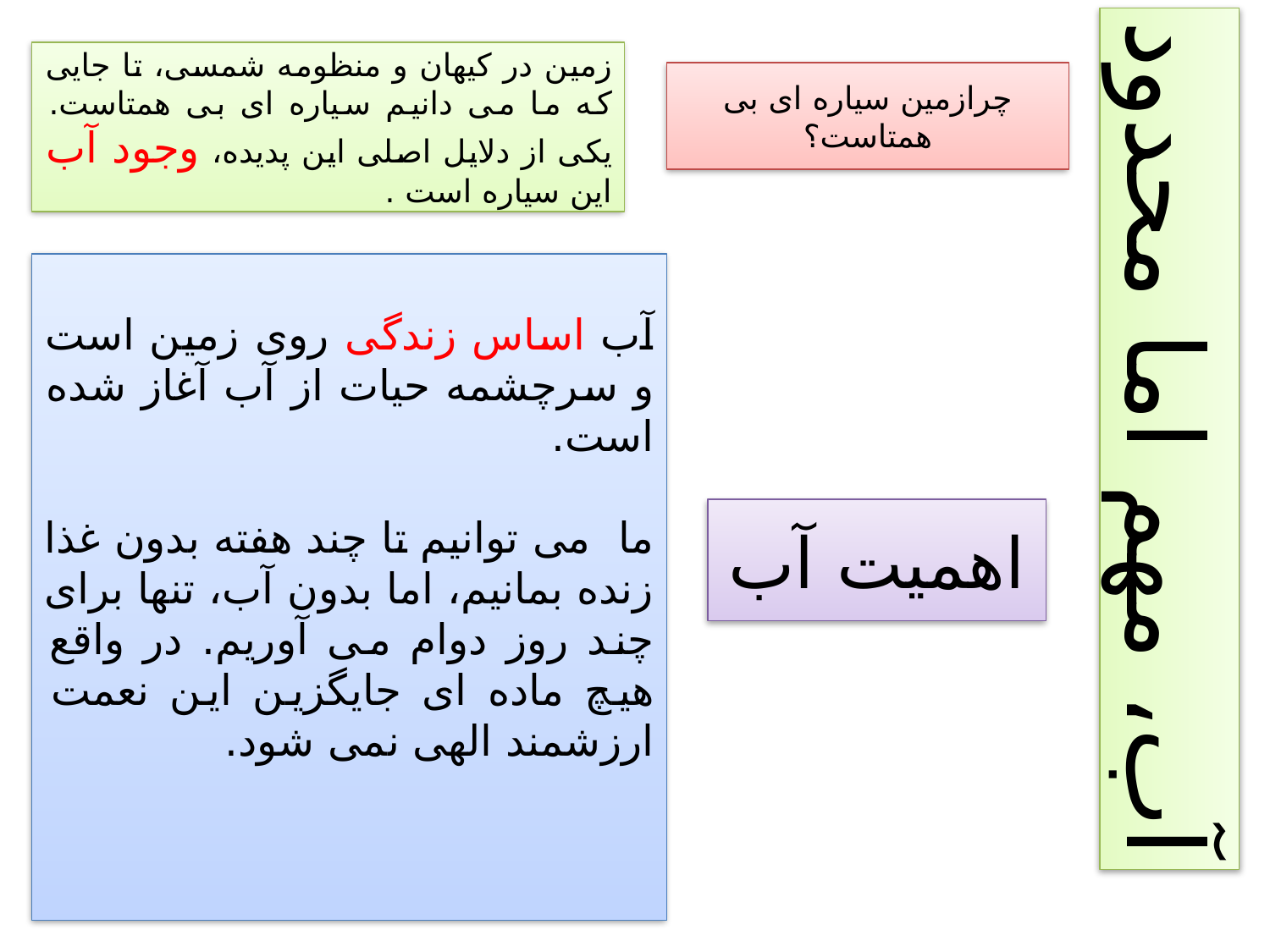

زمین در کیهان و منظومه شمسی، تا جایی که ما می دانیم سیاره ای بی همتاست. یکی از دلایل اصلی این پدیده، وجود آب این سیاره است .
چرازمین سیاره ای بی همتاست؟
آب اساس زندگی روی زمین است و سرچشمه حیات از آب آغاز شده است.

ما  می توانیم تا چند هفته بدون غذا زنده بمانیم، اما بدون آب، تنها برای چند روز دوام می آوریم. در واقع هیچ ماده ای جایگزین این نعمت ارزشمند الهی نمی شود.

آب، مهم اما محدود
اهمیت آب